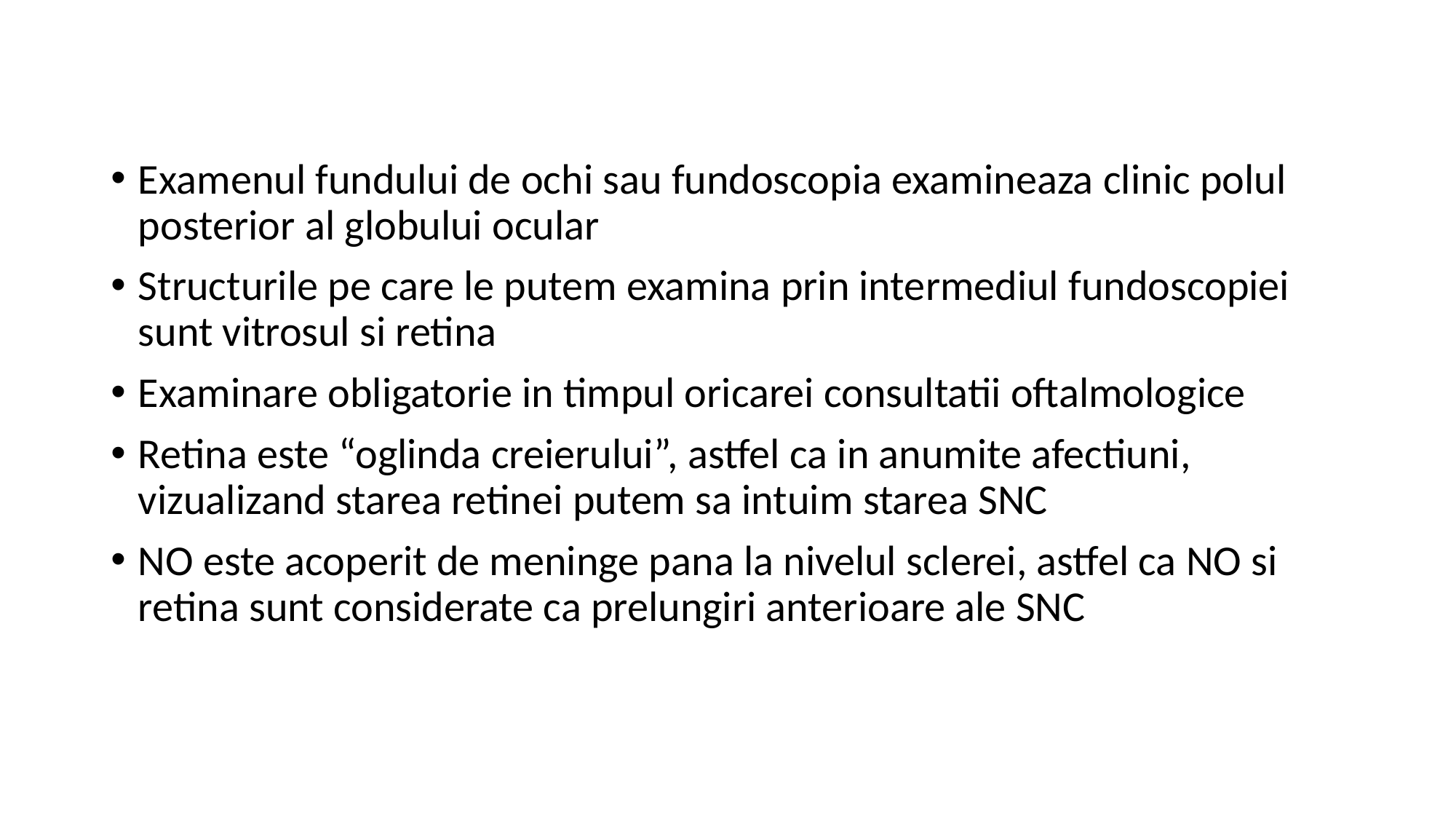

Examenul fundului de ochi sau fundoscopia examineaza clinic polul posterior al globului ocular
Structurile pe care le putem examina prin intermediul fundoscopiei sunt vitrosul si retina
Examinare obligatorie in timpul oricarei consultatii oftalmologice
Retina este “oglinda creierului”, astfel ca in anumite afectiuni, vizualizand starea retinei putem sa intuim starea SNC
NO este acoperit de meninge pana la nivelul sclerei, astfel ca NO si retina sunt considerate ca prelungiri anterioare ale SNC